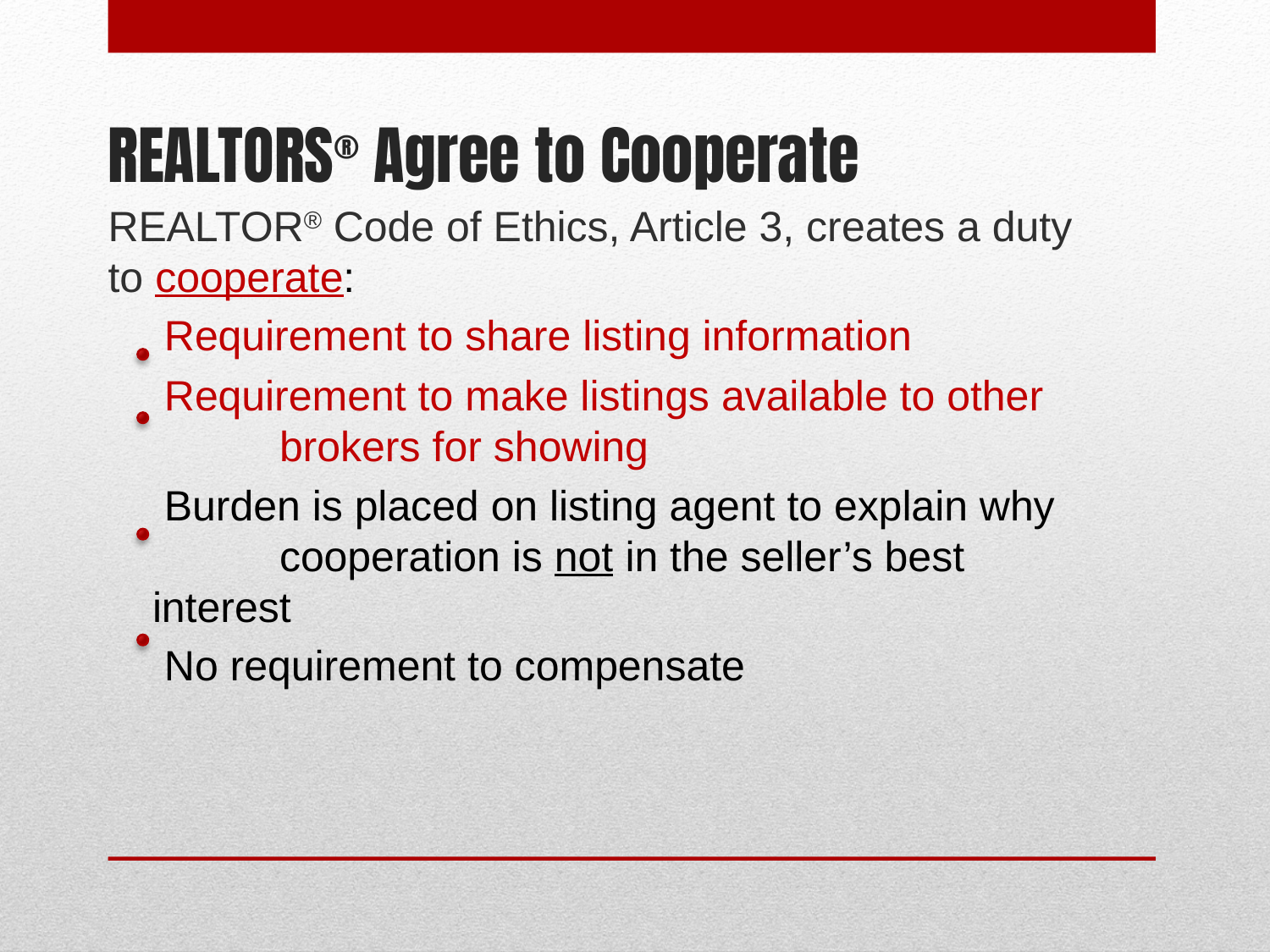

# REALTORS® Agree to Cooperate
REALTOR® Code of Ethics, Article 3, creates a duty to cooperate:
 Requirement to share listing information
 Requirement to make listings available to other             	brokers for showing
 Burden is placed on listing agent to explain why 	cooperation is not in the seller’s best interest
 No requirement to compensate